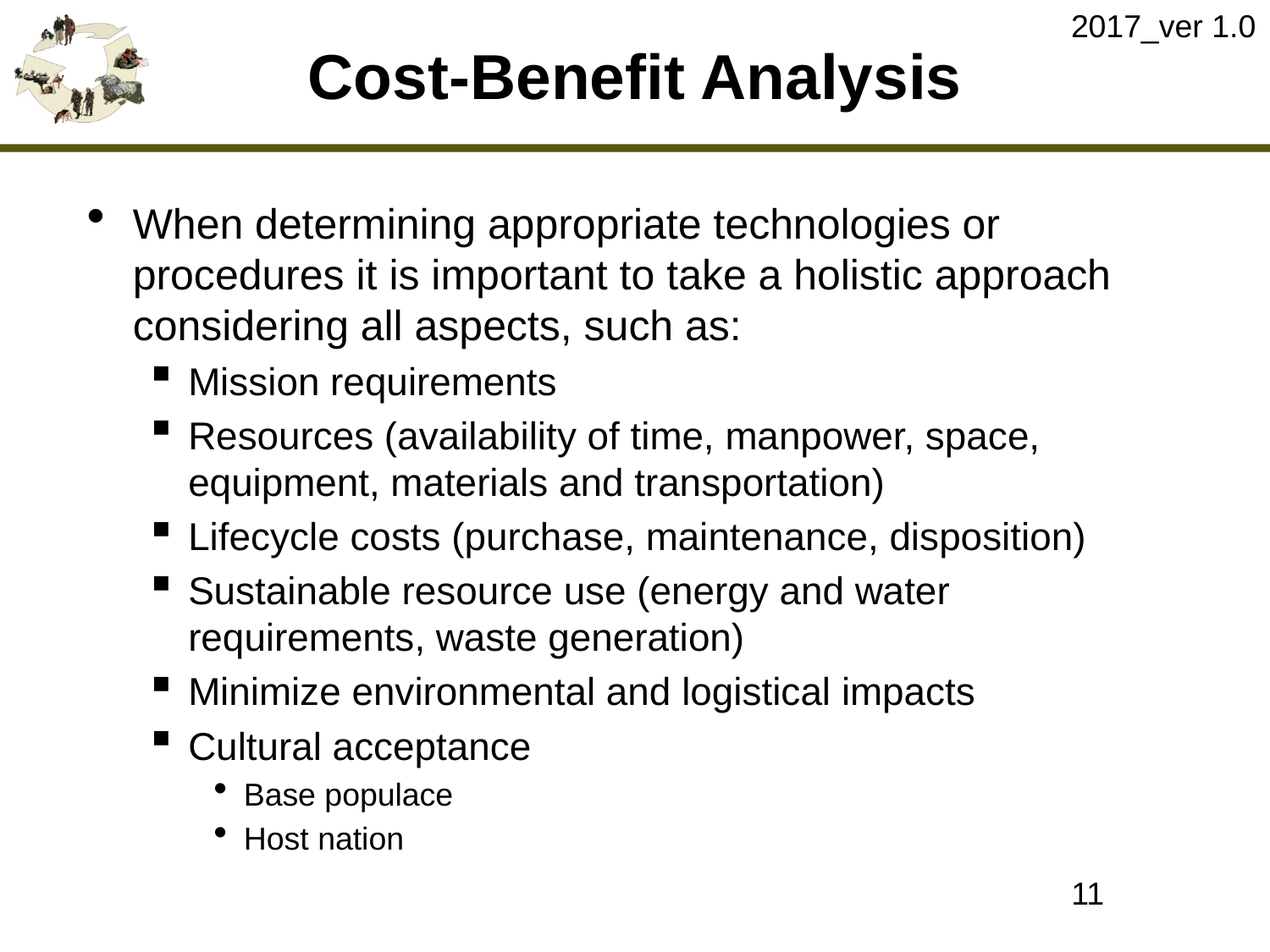

2017_ver 1.0
# Cost-Benefit Analysis
When determining appropriate technologies or procedures it is important to take a holistic approach considering all aspects, such as:
Mission requirements
Resources (availability of time, manpower, space, equipment, materials and transportation)
Lifecycle costs (purchase, maintenance, disposition)
Sustainable resource use (energy and water requirements, waste generation)
Minimize environmental and logistical impacts
Cultural acceptance
Base populace
Host nation